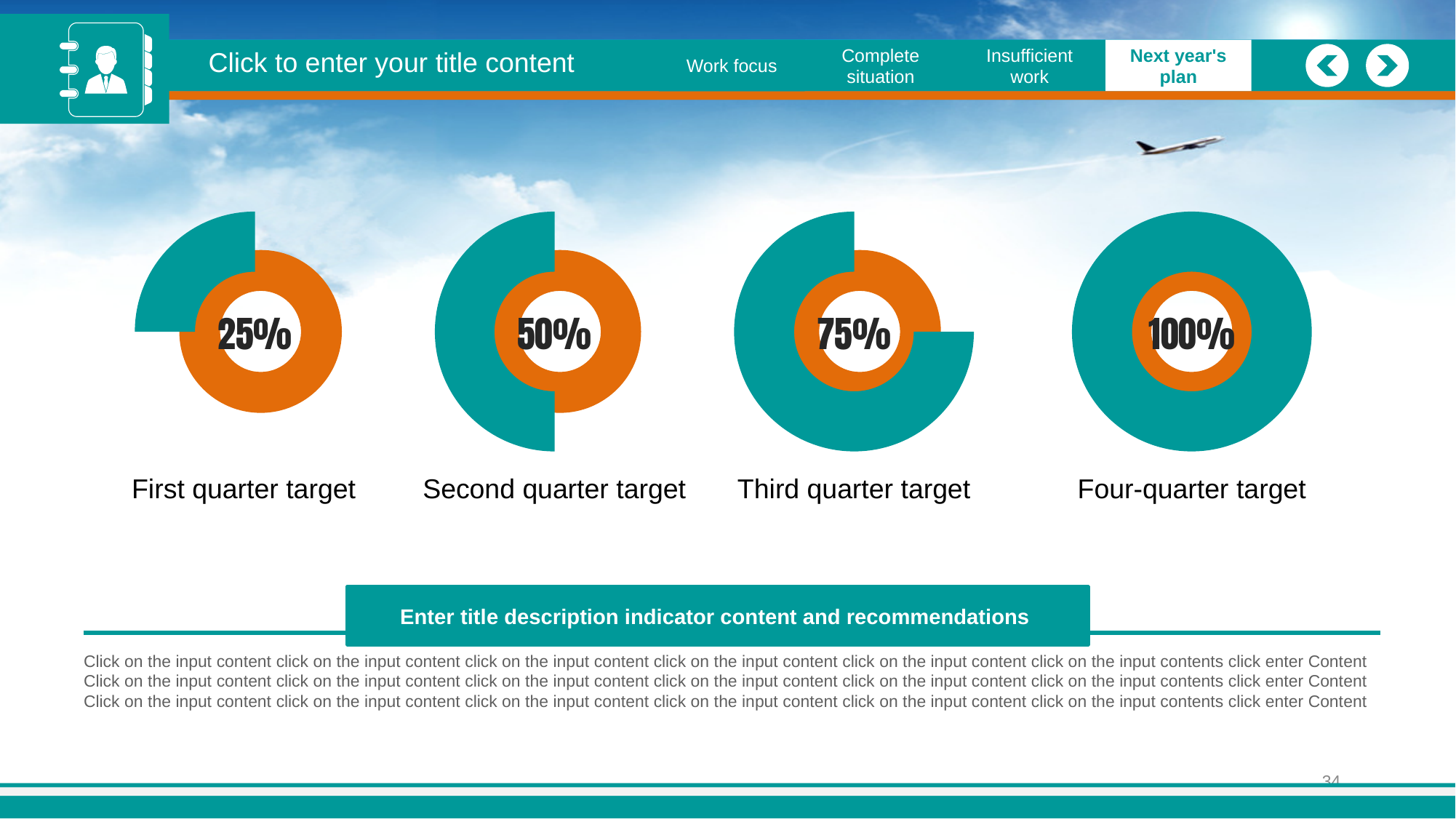

Click to enter your title content
Figure
Work focus
Graphics
Job Overview
Complete situation
Complete situation
Insufficient work
Insufficient work
Next year's plan
Next year's plan

25%
50%
75%
100%
First quarter target
Second quarter target
Third quarter target
Four-quarter target

Enter title description indicator content and recommendations
Click on the input content click on the input content click on the input content click on the input content click on the input content click on the input contents click enter Content
Click on the input content click on the input content click on the input content click on the input content click on the input content click on the input contents click enter Content
Click on the input content click on the input content click on the input content click on the input content click on the input content click on the input contents click enter Content
34